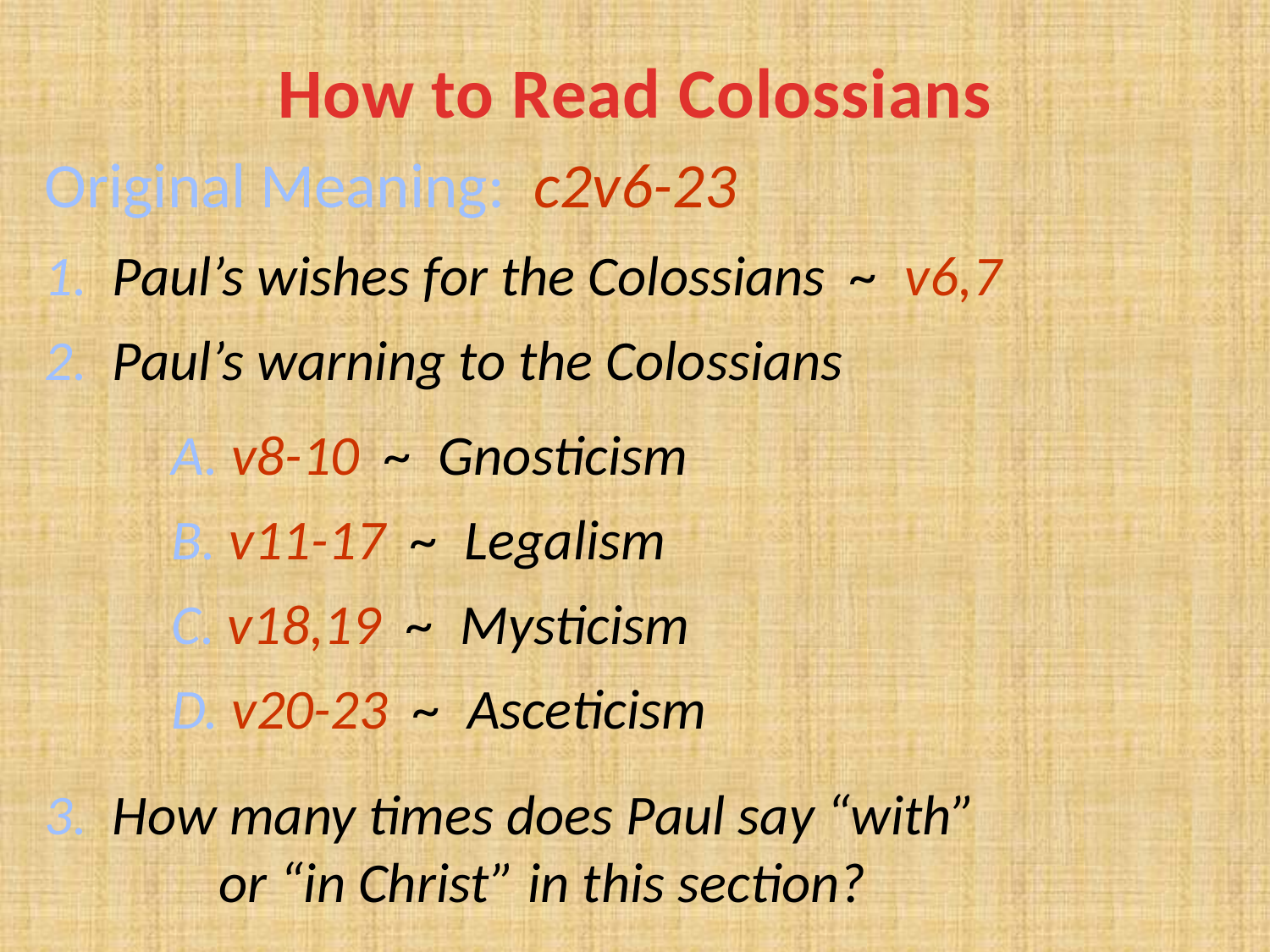

# How to Read Colossians
Original Meaning:  c2v6-23
1.  Paul’s wishes for the Colossians  ~  v6,7
2.  Paul’s warning to the Colossians
A. v8-10  ~  Gnosticism
B. v11-17  ~  Legalism
C. v18,19  ~  Mysticism
D. v20-23  ~  Asceticism
3.  How many times does Paul say “with”
	or “in Christ” in this section?